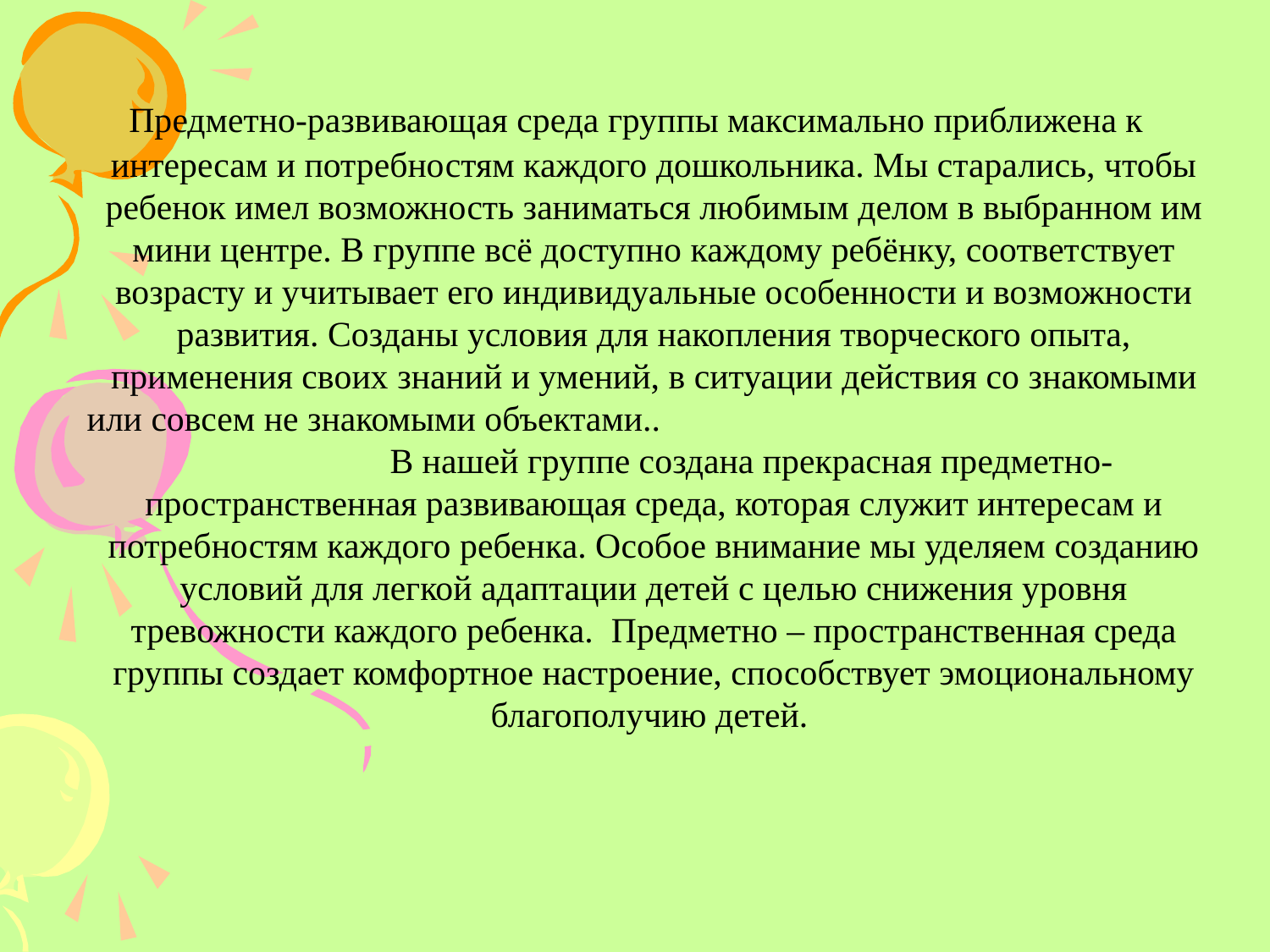

Предметно-развивающая среда группы максимально приближена к интересам и потребностям каждого дошкольника. Мы старались, чтобы ребенок имел возможность заниматься любимым делом в выбранном им мини центре. В группе всё доступно каждому ребёнку, соответствует возрасту и учитывает его индивидуальные особенности и возможности развития. Созданы условия для накопления творческого опыта, применения своих знаний и умений, в ситуации действия со знакомыми или совсем не знакомыми объектами..                                                                                      В нашей группе создана прекрасная предметно-пространственная развивающая среда, которая служит интересам и потребностям каждого ребенка. Особое внимание мы уделяем созданию условий для легкой адаптации детей с целью снижения уровня тревожности каждого ребенка.  Предметно – пространственная среда группы создает комфортное настроение, способствует эмоциональному благополучию детей.